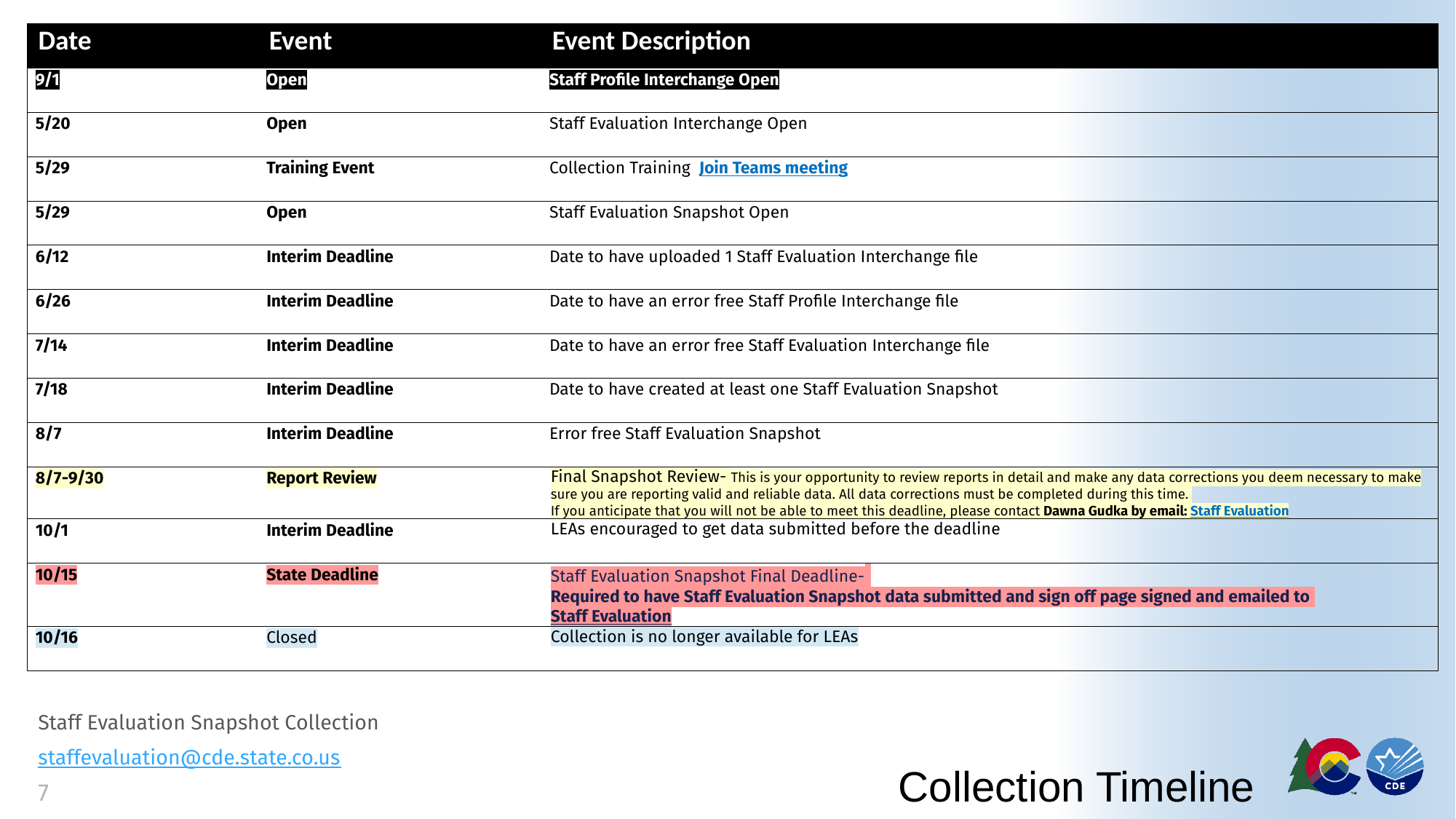

| Date | Event | Event Description |
| --- | --- | --- |
| 9/1 | Open | Staff Profile Interchange Open |
| 5/20 | Open | Staff Evaluation Interchange Open |
| 5/29 | Training Event | Collection Training Join Teams meeting |
| 5/29 | Open | Staff Evaluation Snapshot Open |
| 6/12 | Interim Deadline | Date to have uploaded 1 Staff Evaluation Interchange file |
| 6/26 | Interim Deadline | Date to have an error free Staff Profile Interchange file |
| 7/14 | Interim Deadline | Date to have an error free Staff Evaluation Interchange file |
| 7/18 | Interim Deadline | Date to have created at least one Staff Evaluation Snapshot |
| 8/7 | Interim Deadline | Error free Staff Evaluation Snapshot |
| 8/7-9/30 | Report Review | Final Snapshot Review- This is your opportunity to review reports in detail and make any data corrections you deem necessary to make sure you are reporting valid and reliable data. All data corrections must be completed during this time. If you anticipate that you will not be able to meet this deadline, please contact Dawna Gudka by email: Staff Evaluation |
| 10/1 | Interim Deadline | LEAs encouraged to get data submitted before the deadline |
| 10/15 | State Deadline | Staff Evaluation Snapshot Final Deadline- Required to have Staff Evaluation Snapshot data submitted and sign off page signed and emailed to Staff Evaluation |
| 10/16 | Closed | Collection is no longer available for LEAs |
# Collection Timeline
Staff Evaluation Snapshot Collection

staffevaluation@cde.state.co.us

7